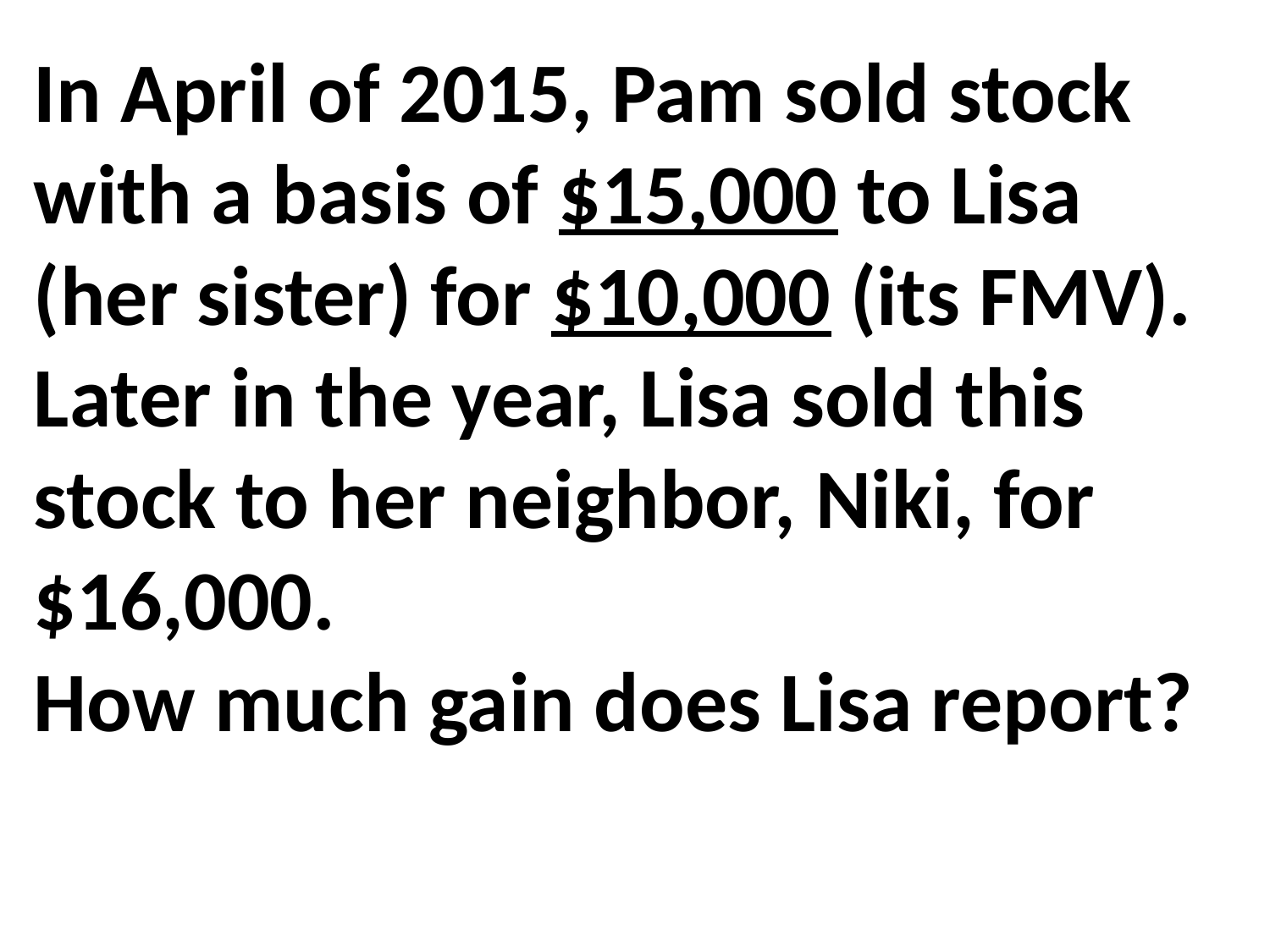

In April of 2015, Pam sold stock with a basis of $15,000 to Lisa (her sister) for $10,000 (its FMV).
Later in the year, Lisa sold this stock to her neighbor, Niki, for $16,000.
How much gain does Lisa report?